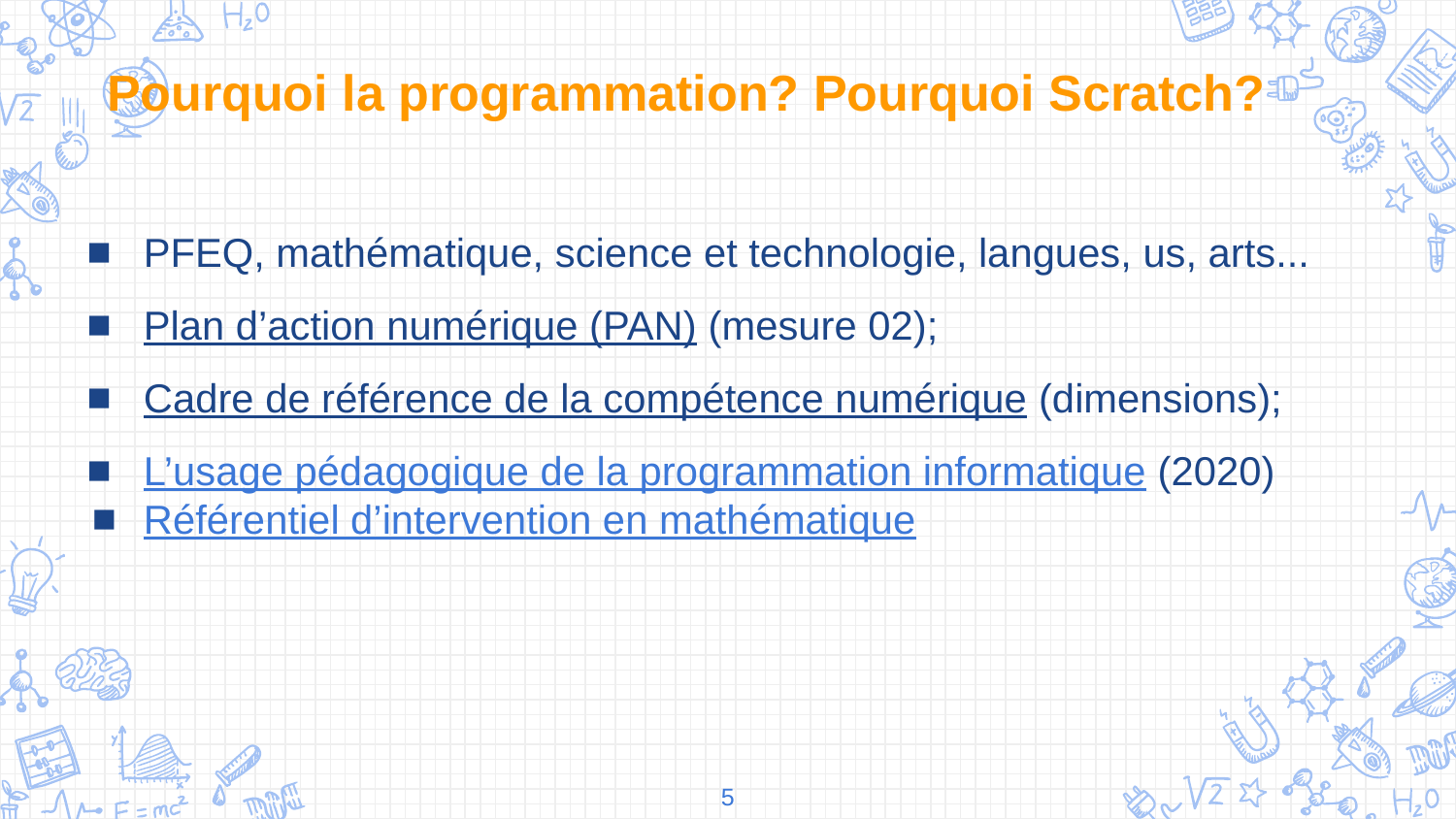

Pourquoi la programmation? Pourquoi Scratch?
PFEQ, mathématique, science et technologie, langues, us, arts...
Plan d’action numérique (PAN) (mesure 02);
Cadre de référence de la compétence numérique (dimensions);
L’usage pédagogique de la programmation informatique (2020)
Référentiel d’intervention en mathématique
5